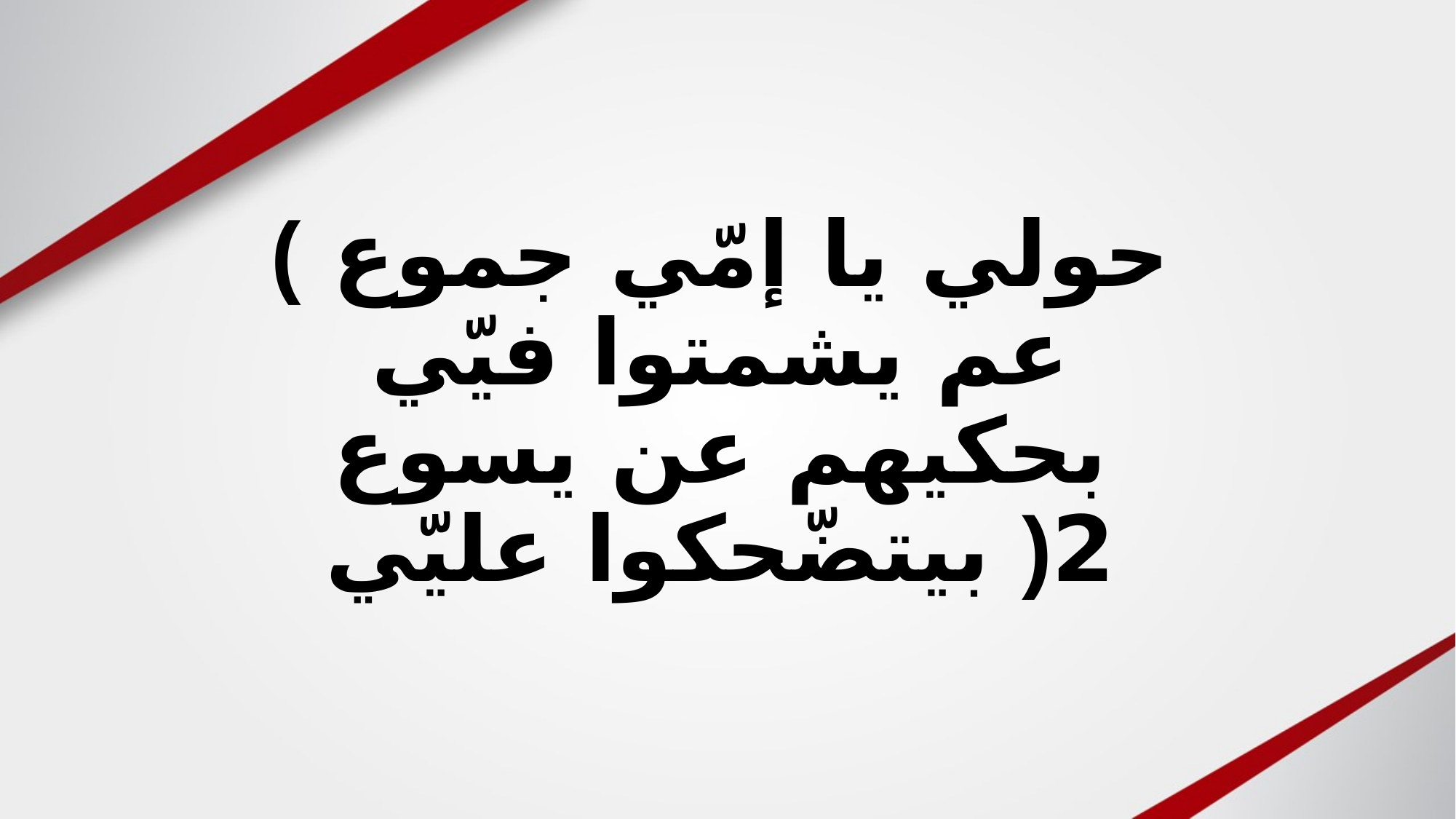

# (حولي يا إمّي جموع عم يشمتوا فيّي بحكيهم عن يسوع بيتضّحكوا عليّي)2